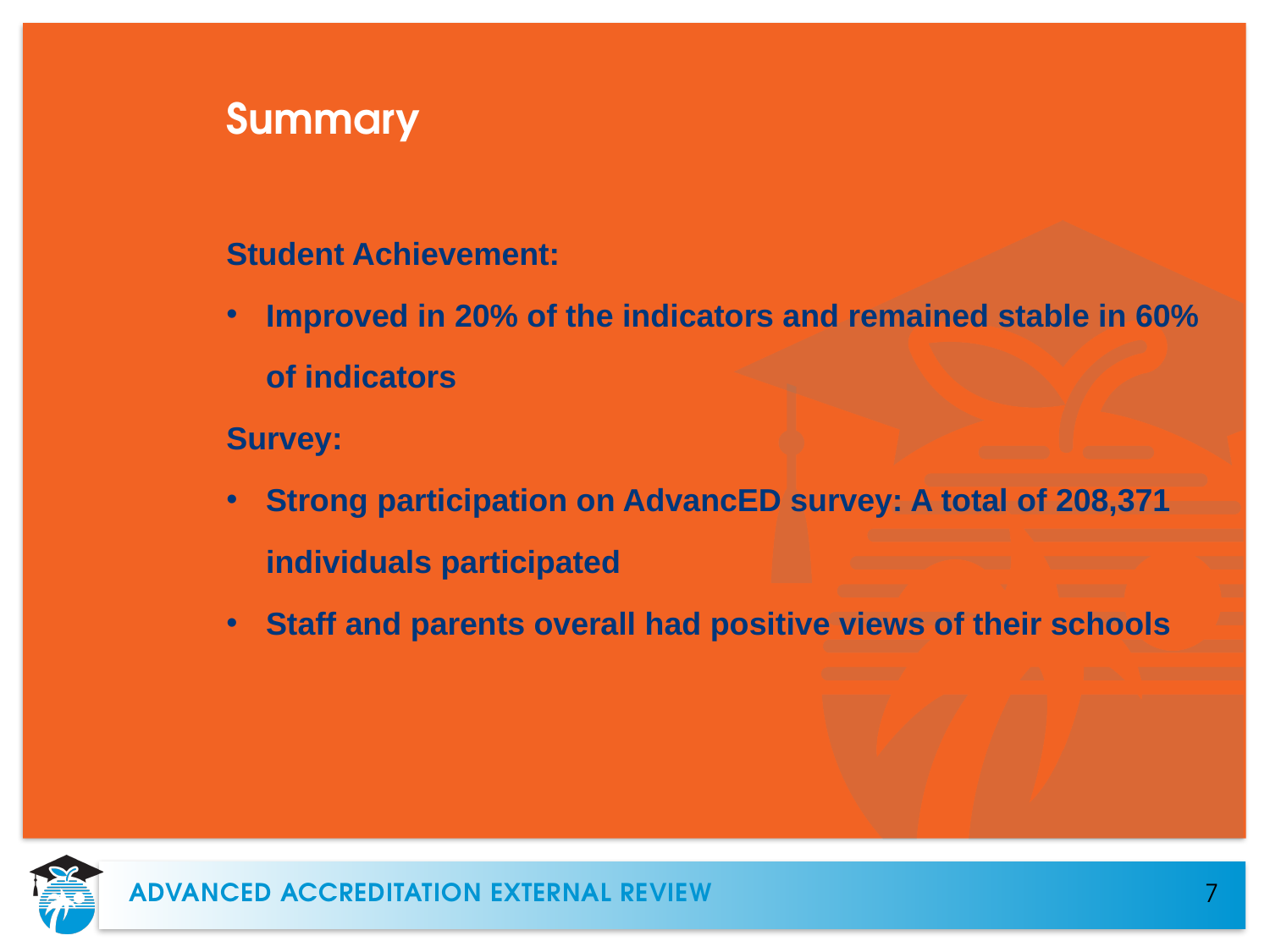

# Summary
Student Achievement:
Improved in 20% of the indicators and remained stable in 60% of indicators
Survey:
Strong participation on AdvancED survey: A total of 208,371 individuals participated
Staff and parents overall had positive views of their schools

AdvancED Accreditation External Review
7